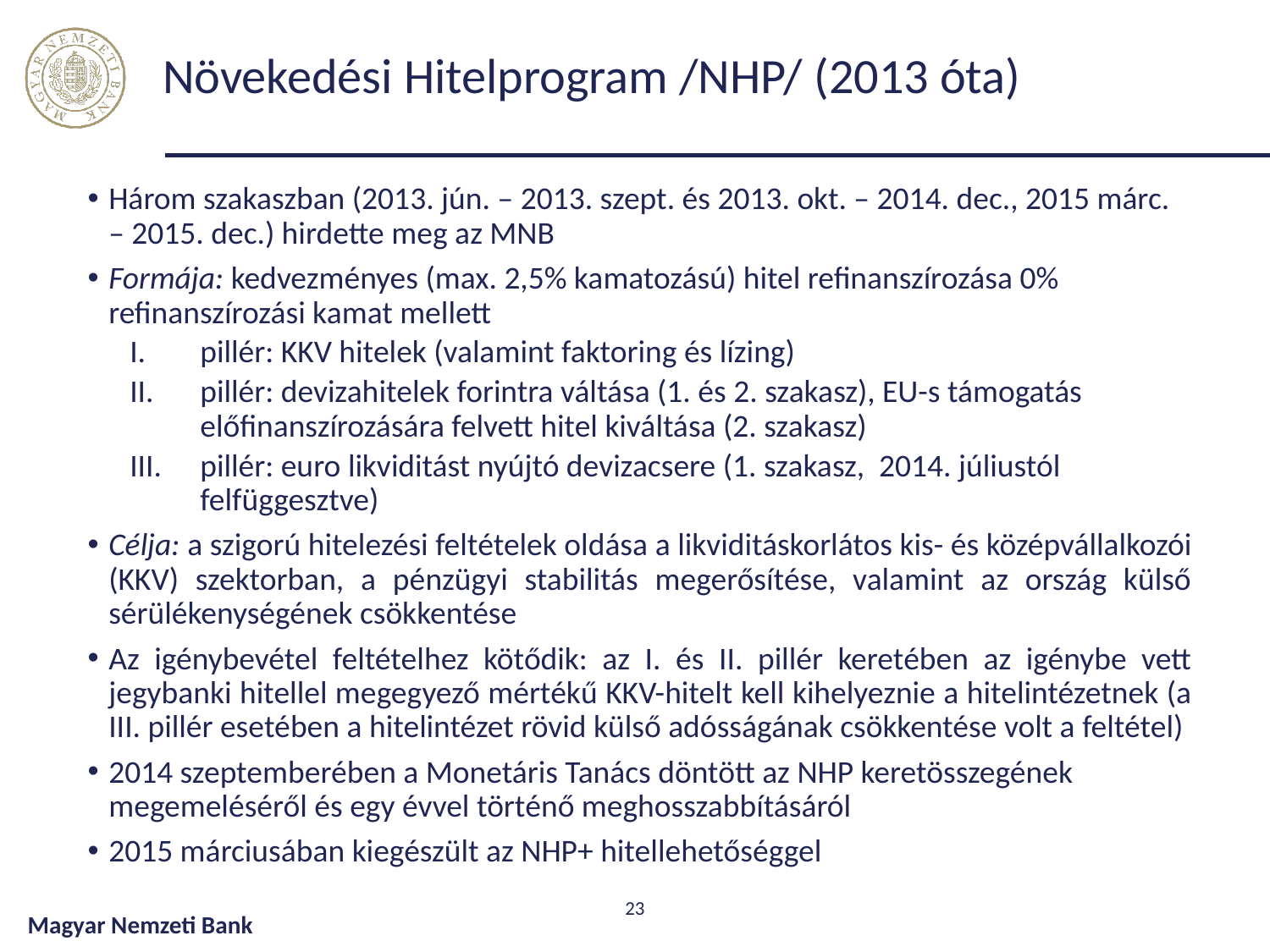

# Növekedési Hitelprogram /NHP/ (2013 óta)
Három szakaszban (2013. jún. – 2013. szept. és 2013. okt. – 2014. dec., 2015 márc. – 2015. dec.) hirdette meg az MNB
Formája: kedvezményes (max. 2,5% kamatozású) hitel refinanszírozása 0% refinanszírozási kamat mellett
pillér: KKV hitelek (valamint faktoring és lízing)
pillér: devizahitelek forintra váltása (1. és 2. szakasz), EU-s támogatás előfinanszírozására felvett hitel kiváltása (2. szakasz)
pillér: euro likviditást nyújtó devizacsere (1. szakasz,  2014. júliustól felfüggesztve)
Célja: a szigorú hitelezési feltételek oldása a likviditáskorlátos kis- és középvállalkozói (KKV) szektorban, a pénzügyi stabilitás megerősítése, valamint az ország külső sérülékenységének csökkentése
Az igénybevétel feltételhez kötődik: az I. és II. pillér keretében az igénybe vett jegybanki hitellel megegyező mértékű KKV-hitelt kell kihelyeznie a hitelintézetnek (a III. pillér esetében a hitelintézet rövid külső adósságának csökkentése volt a feltétel)
2014 szeptemberében a Monetáris Tanács döntött az NHP keretösszegének megemeléséről és egy évvel történő meghosszabbításáról
2015 márciusában kiegészült az NHP+ hitellehetőséggel

23
Magyar Nemzeti Bank